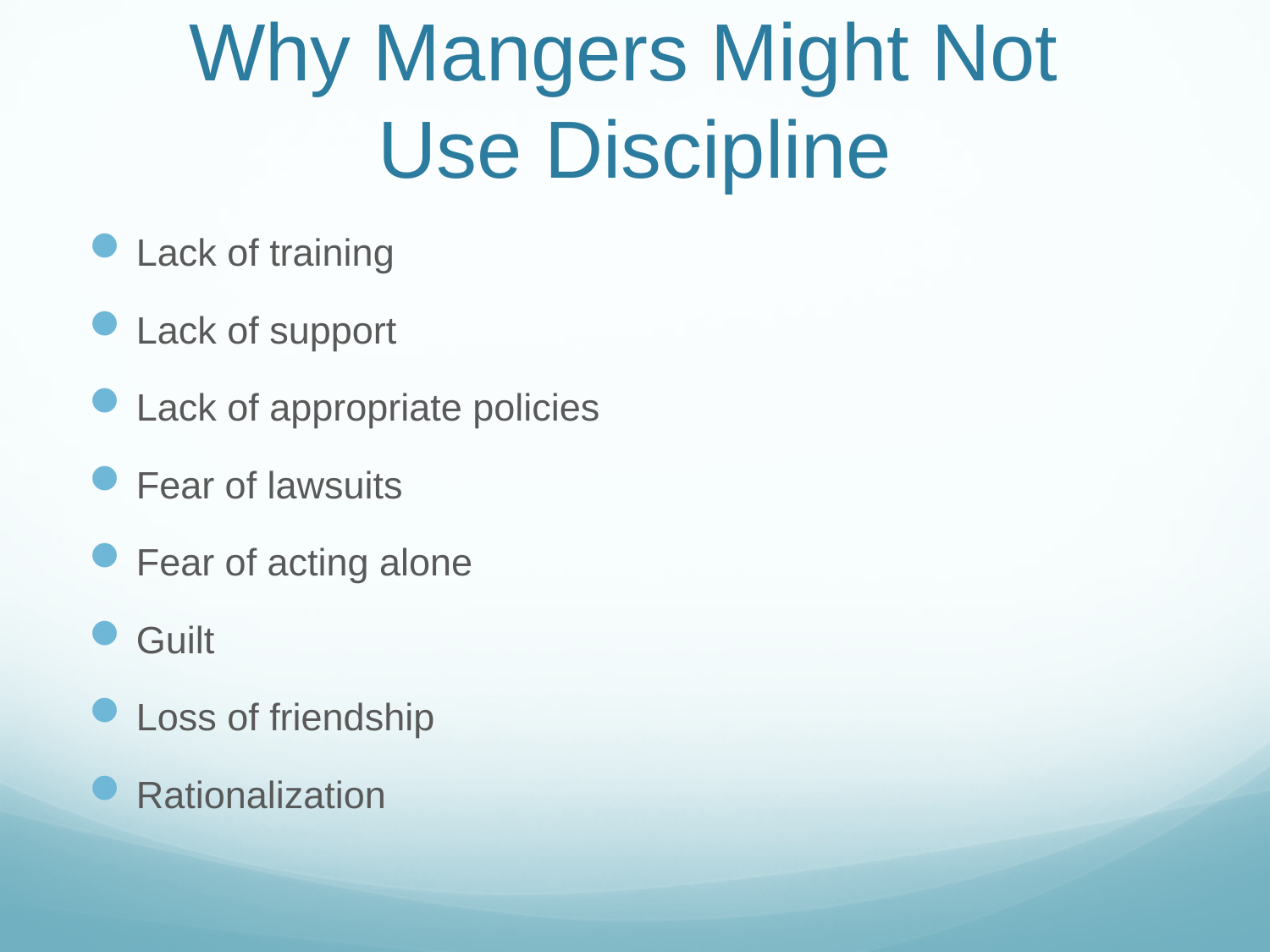

# Why Mangers Might Not Use Discipline
Lack of training
Lack of support
Lack of appropriate policies
Fear of lawsuits
Fear of acting alone
Guilt
Loss of friendship
Rationalization